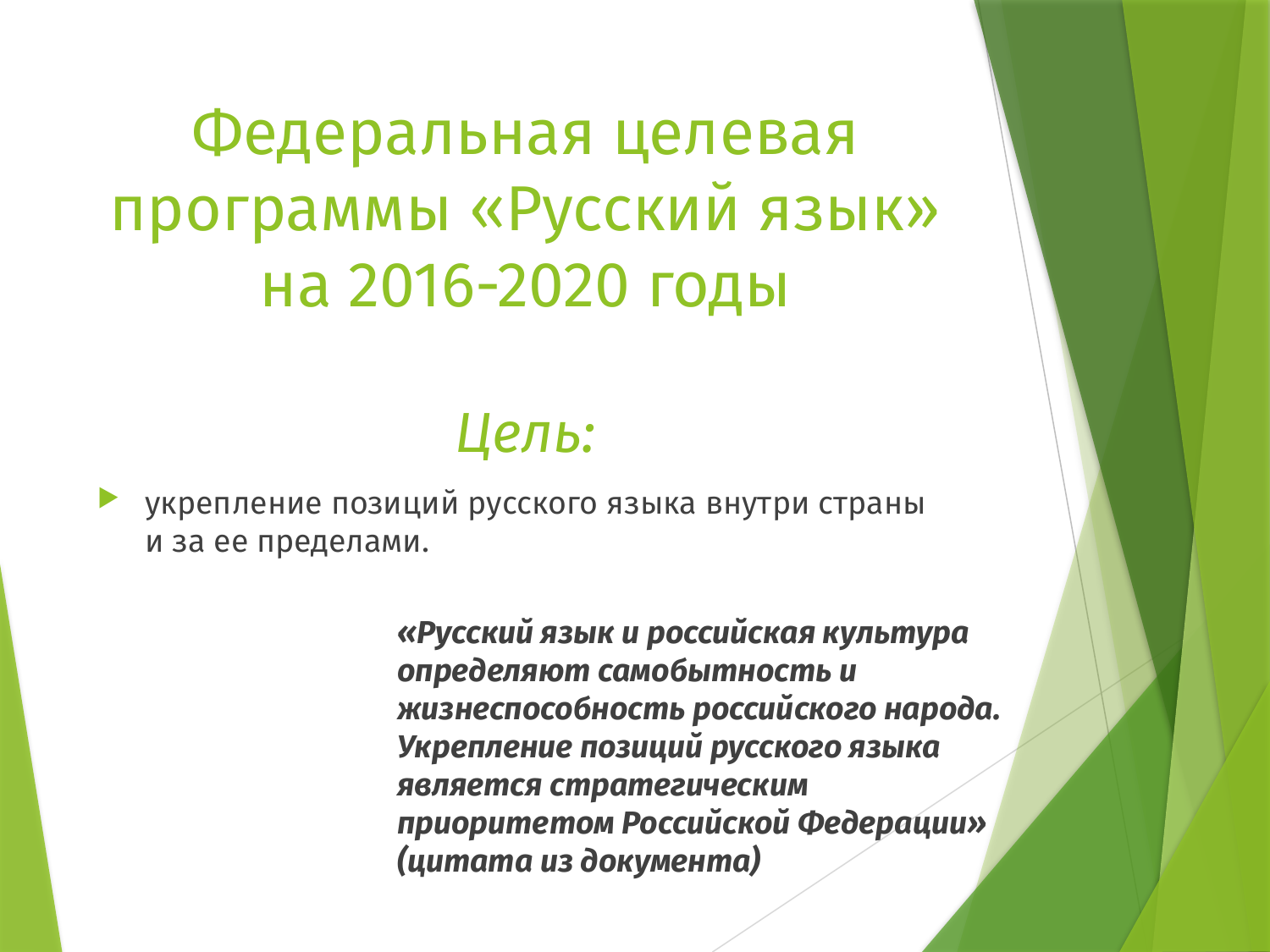

# Федеральная целевая программы «Русский язык» на 2016-2020 годы Цель:
укрепление позиций русского языка внутри страны и за ее пределами.

«Русский язык и российская культура определяют самобытность и жизнеспособность российского народа. Укрепление позиций русского языка является стратегическим приоритетом Российской Федерации» (цитата из документа)